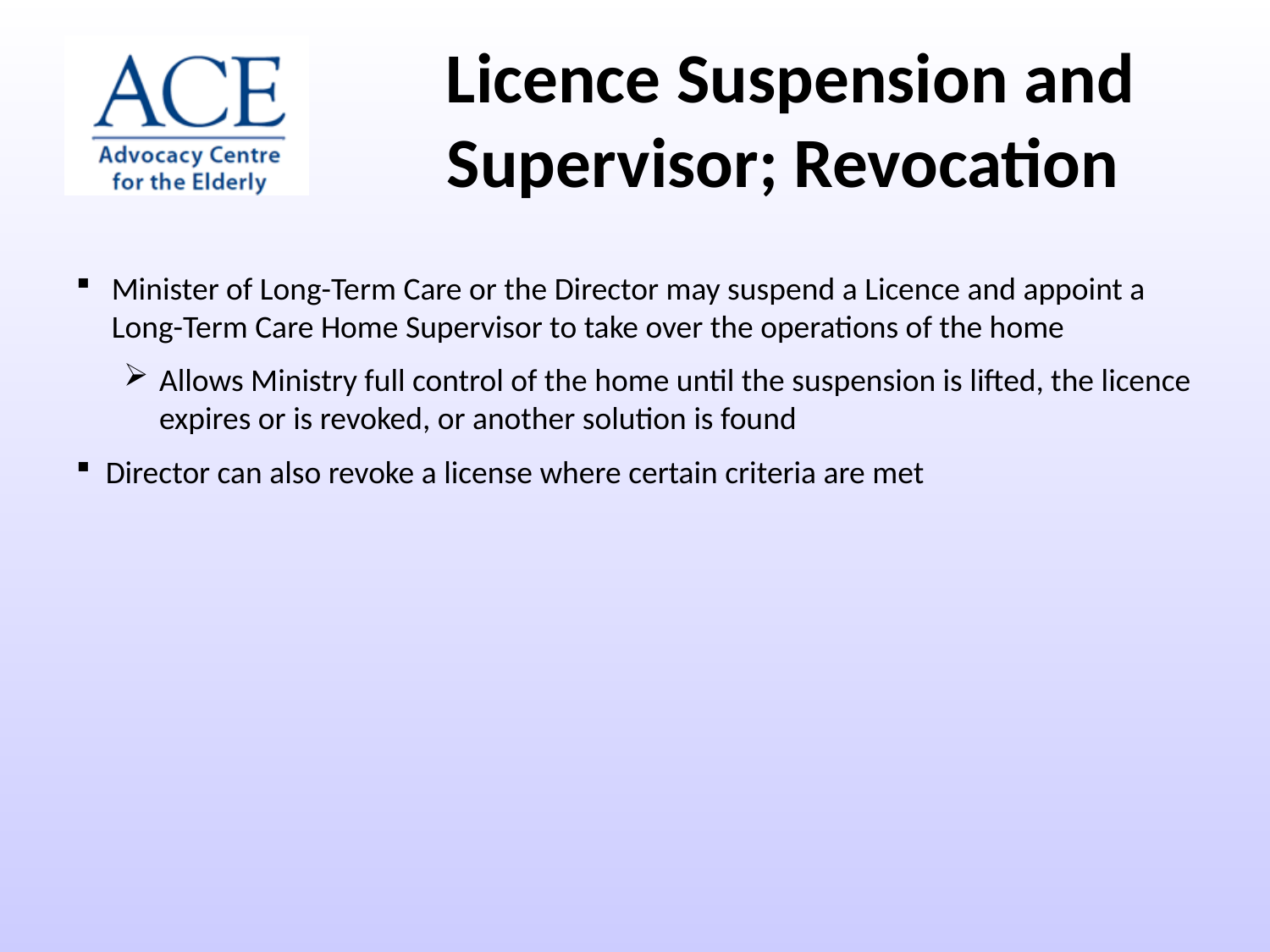

Licence Suspension and Supervisor; Revocation
Minister of Long-Term Care or the Director may suspend a Licence and appoint a Long-Term Care Home Supervisor to take over the operations of the home
Allows Ministry full control of the home until the suspension is lifted, the licence expires or is revoked, or another solution is found
Director can also revoke a license where certain criteria are met